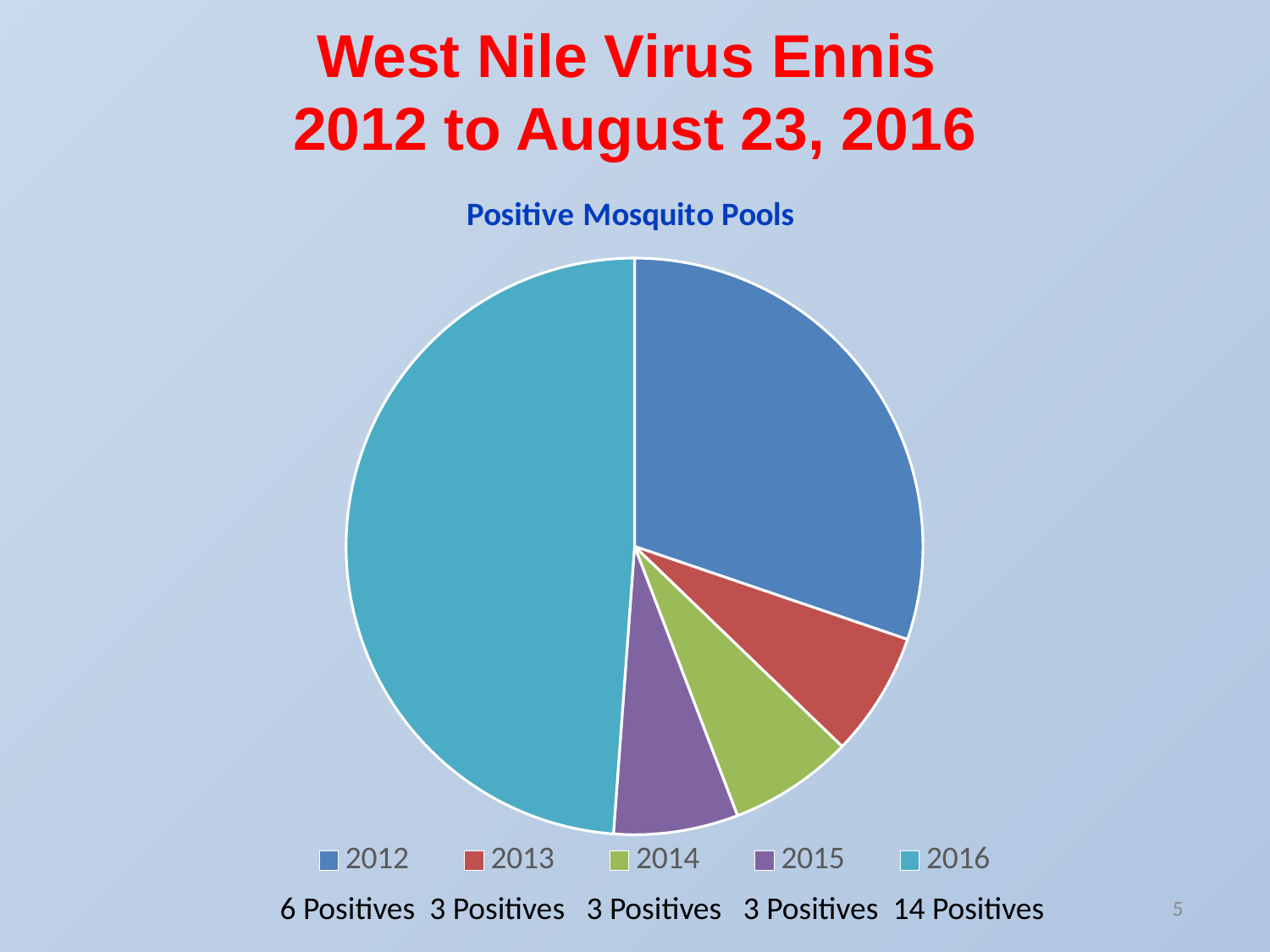

# West Nile Virus Ennis 2012 to August 23, 2016

### Chart: Positive Mosquito Pools

| Category | Sales |
|---|---|
| 2012 | 6.5 |
| 2013 | 1.5 |
| 2014 | 1.5 |
| 2015 | 1.5 |
| 2016 | 10.5 |
                            6 Positives  3 Positives   3 Positives   3 Positives  14 Positives
5